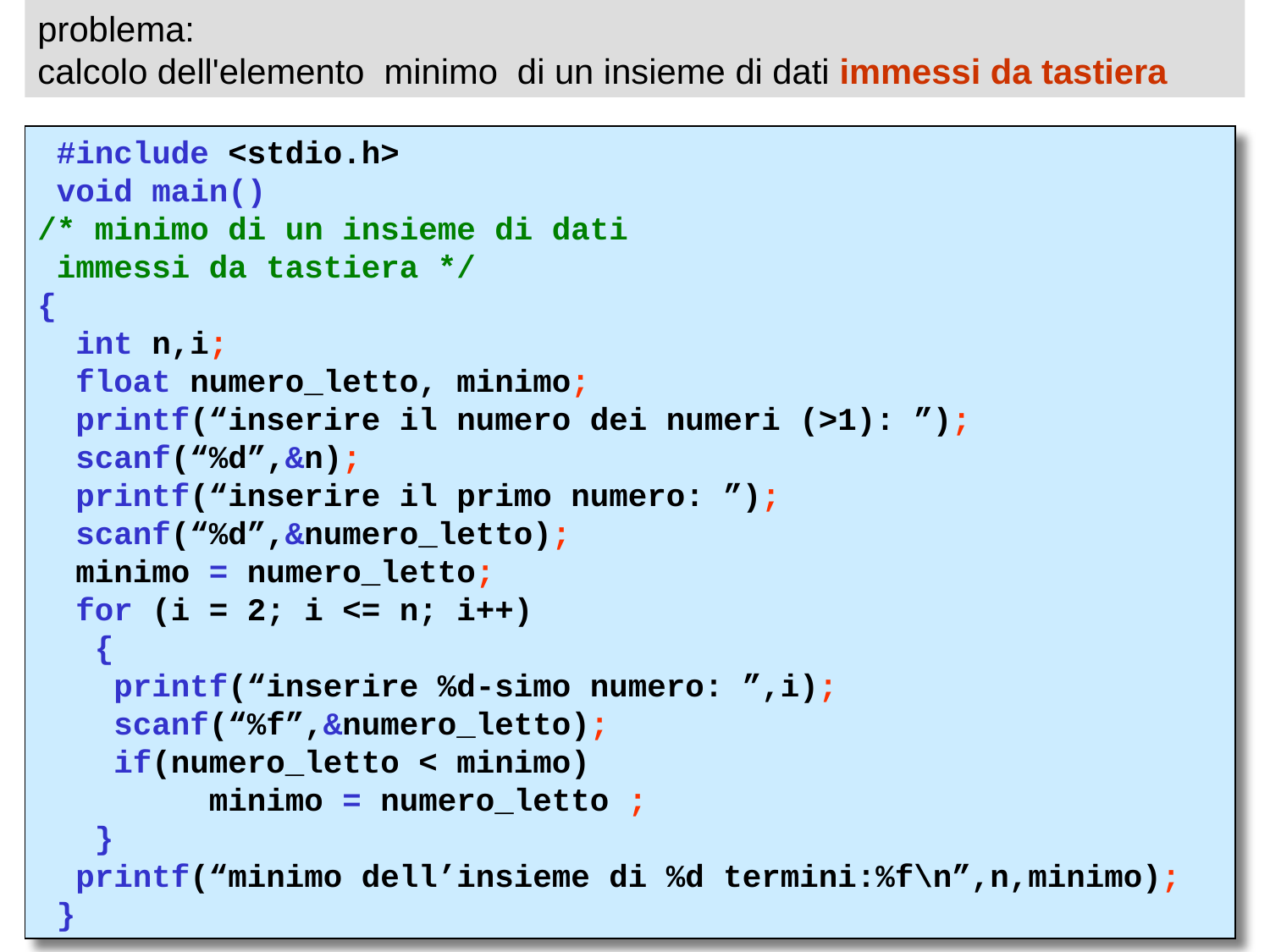

problema:
calcolo dell'elemento  minimo  di un insieme di dati immessi da tastiera
 #include <stdio.h>
 void main()
/* minimo di un insieme di dati
 immessi da tastiera */
{
  int n,i;
  float numero_letto, minimo;
  printf(“inserire il numero dei numeri (>1): ”);
  scanf(“%d”,&n);
  printf(“inserire il primo numero: ”);
  scanf(“%d”,&numero_letto);
  minimo = numero_letto;
  for (i = 2; i <= n; i++)
   {
    printf(“inserire %d-simo numero: ”,i);
    scanf(“%f”,&numero_letto);
    if(numero_letto < minimo)
         minimo = numero_letto ;
   }
  printf(“minimo dell’insieme di %d termini:%f\n”,n,minimo);
 }